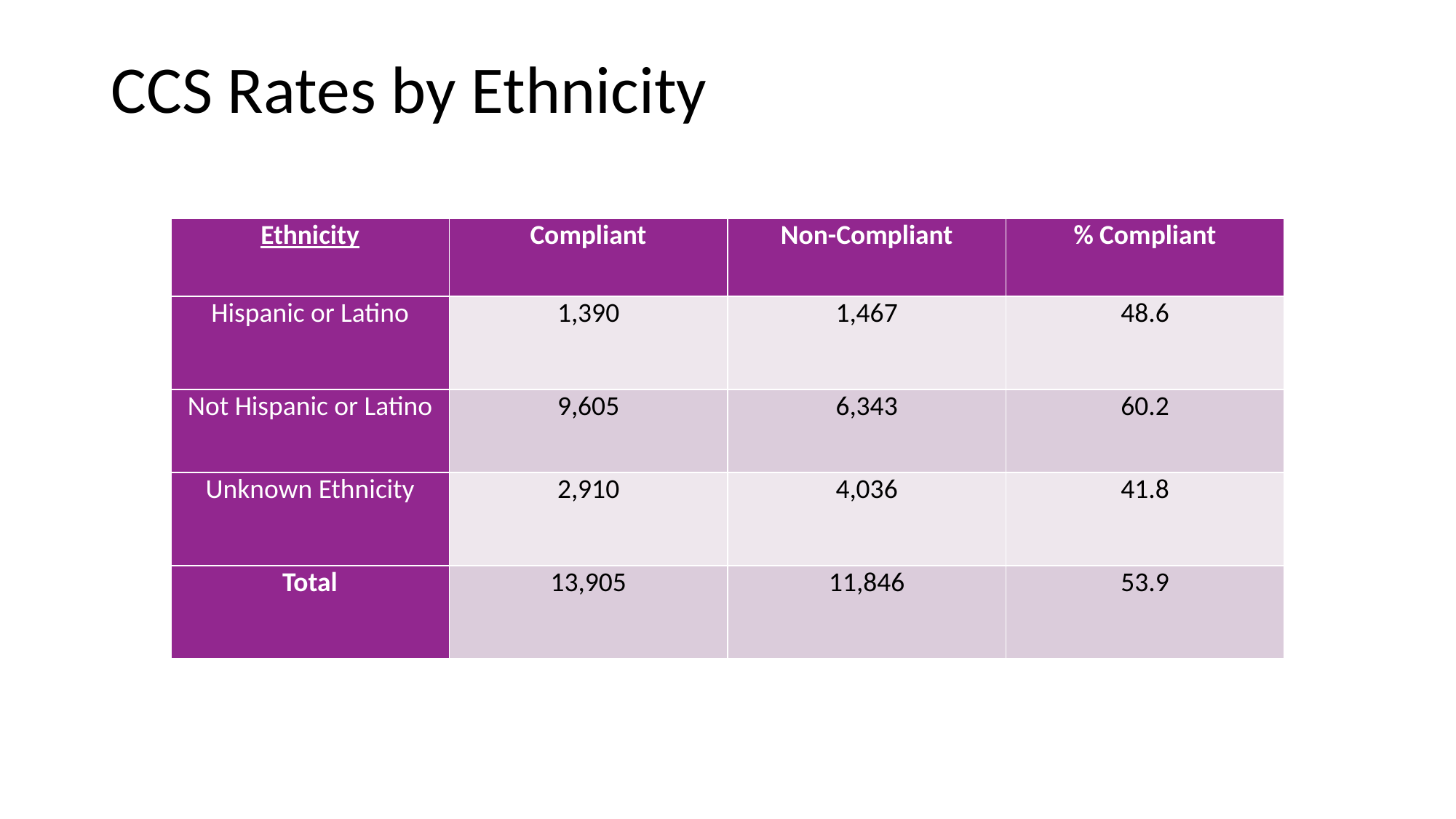

# CCS Rates by Ethnicity
| Ethnicity | Compliant | Non-Compliant | % Compliant |
| --- | --- | --- | --- |
| Hispanic or Latino | 1,390 | 1,467 | 48.6 |
| Not Hispanic or Latino | 9,605 | 6,343 | 60.2 |
| Unknown Ethnicity | 2,910 | 4,036 | 41.8 |
| Total | 13,905 | 11,846 | 53.9 |